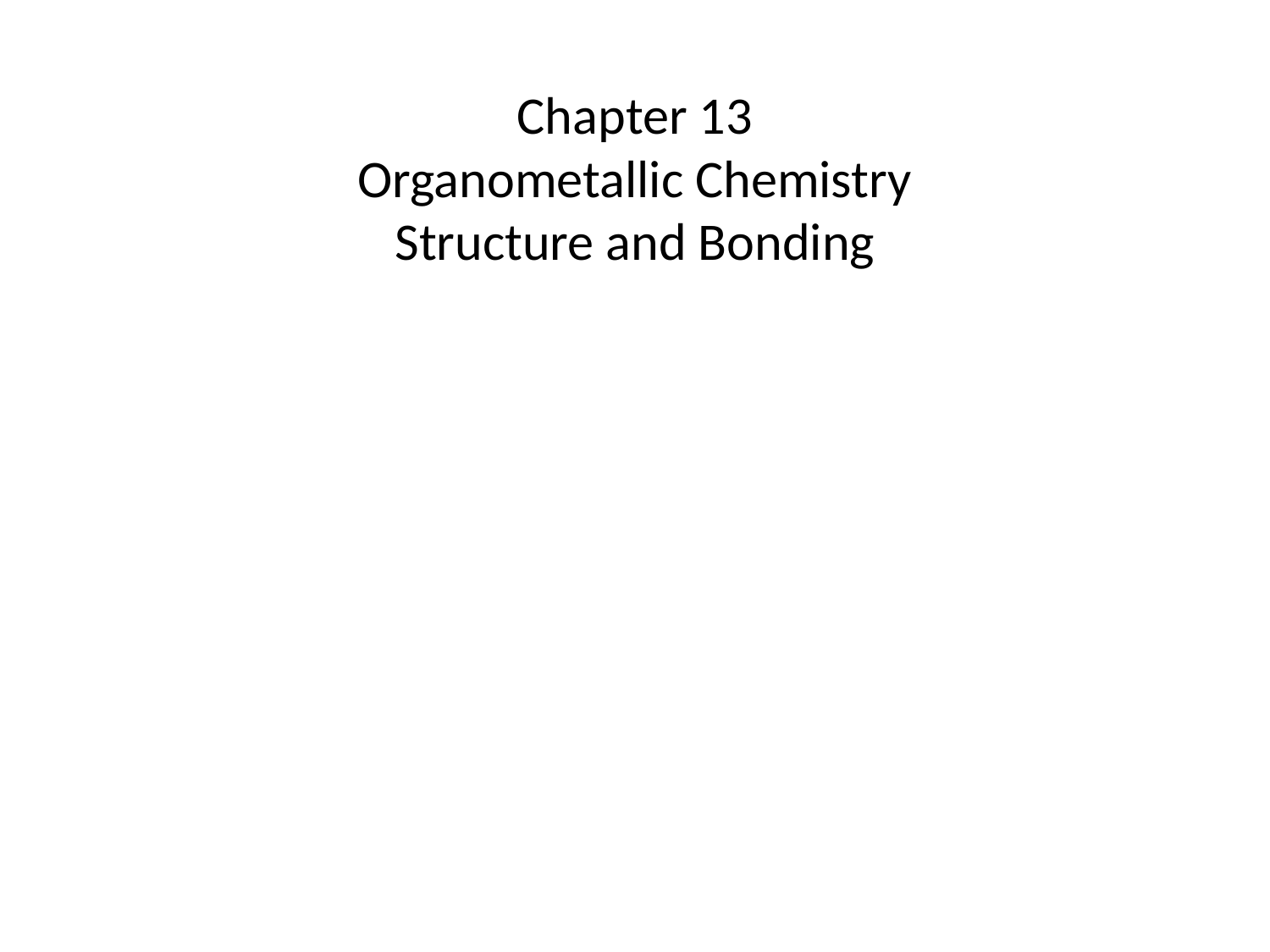

# Chapter 13 Organometallic Chemistry Structure and Bonding